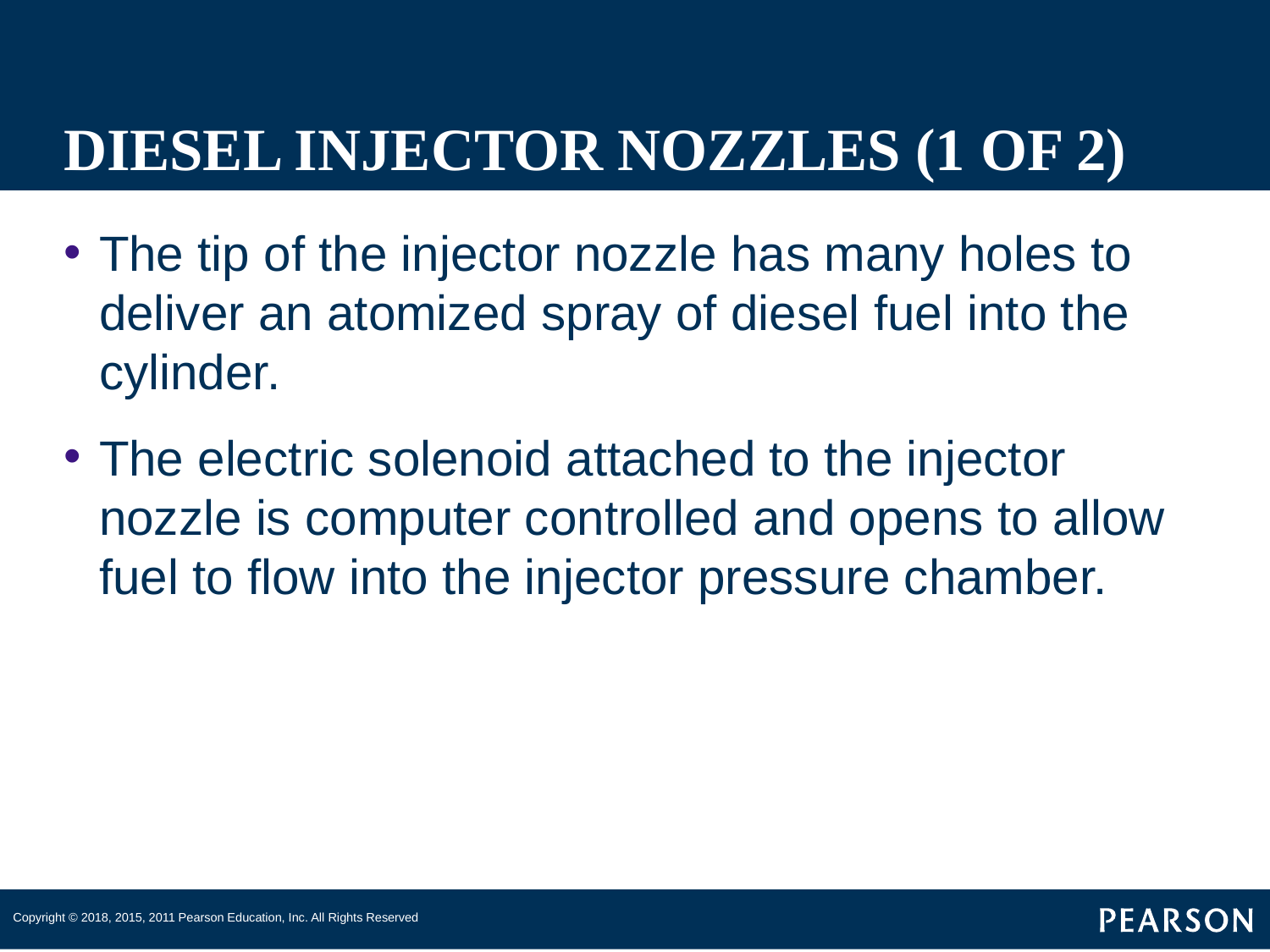

# DIESEL INJECTOR NOZZLES (1 OF 2)
The tip of the injector nozzle has many holes to deliver an atomized spray of diesel fuel into the cylinder.
The electric solenoid attached to the injector nozzle is computer controlled and opens to allow fuel to flow into the injector pressure chamber.